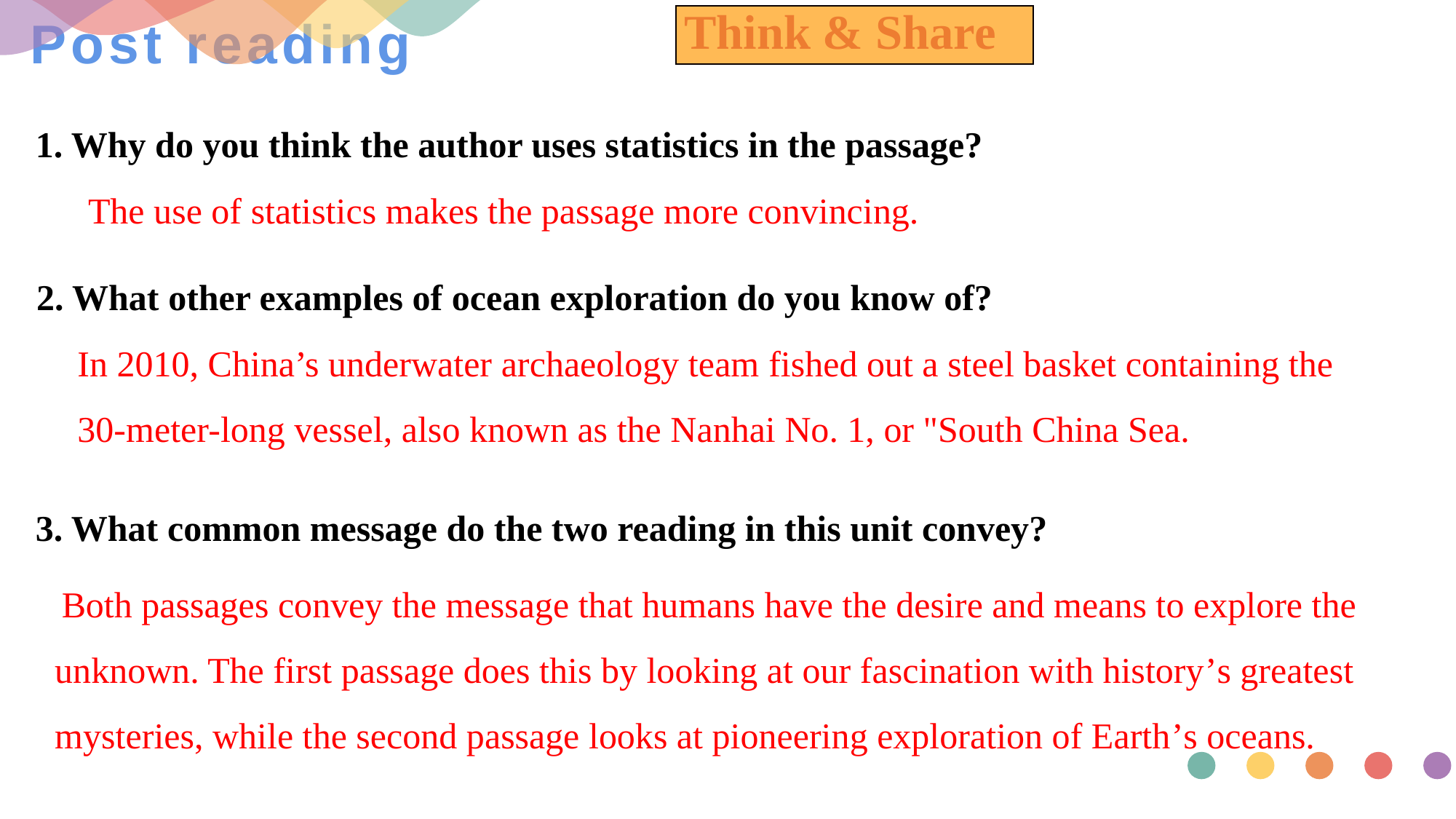

# Post reading

| Think & Share |
| --- |
1. Why do you think the author uses statistics in the passage?

The use of statistics makes the passage more convincing.
2. What other examples of ocean exploration do you know of?

In 2010, China’s underwater archaeology team fished out a steel basket containing the 30-meter-long vessel, also known as the Nanhai No. 1, or "South China Sea.
3. What common message do the two reading in this unit convey?

 Both passages convey the message that humans have the desire and means to explore the
unknown. The first passage does this by looking at our fascination with history’s greatest
mysteries, while the second passage looks at pioneering exploration of Earth’s oceans.